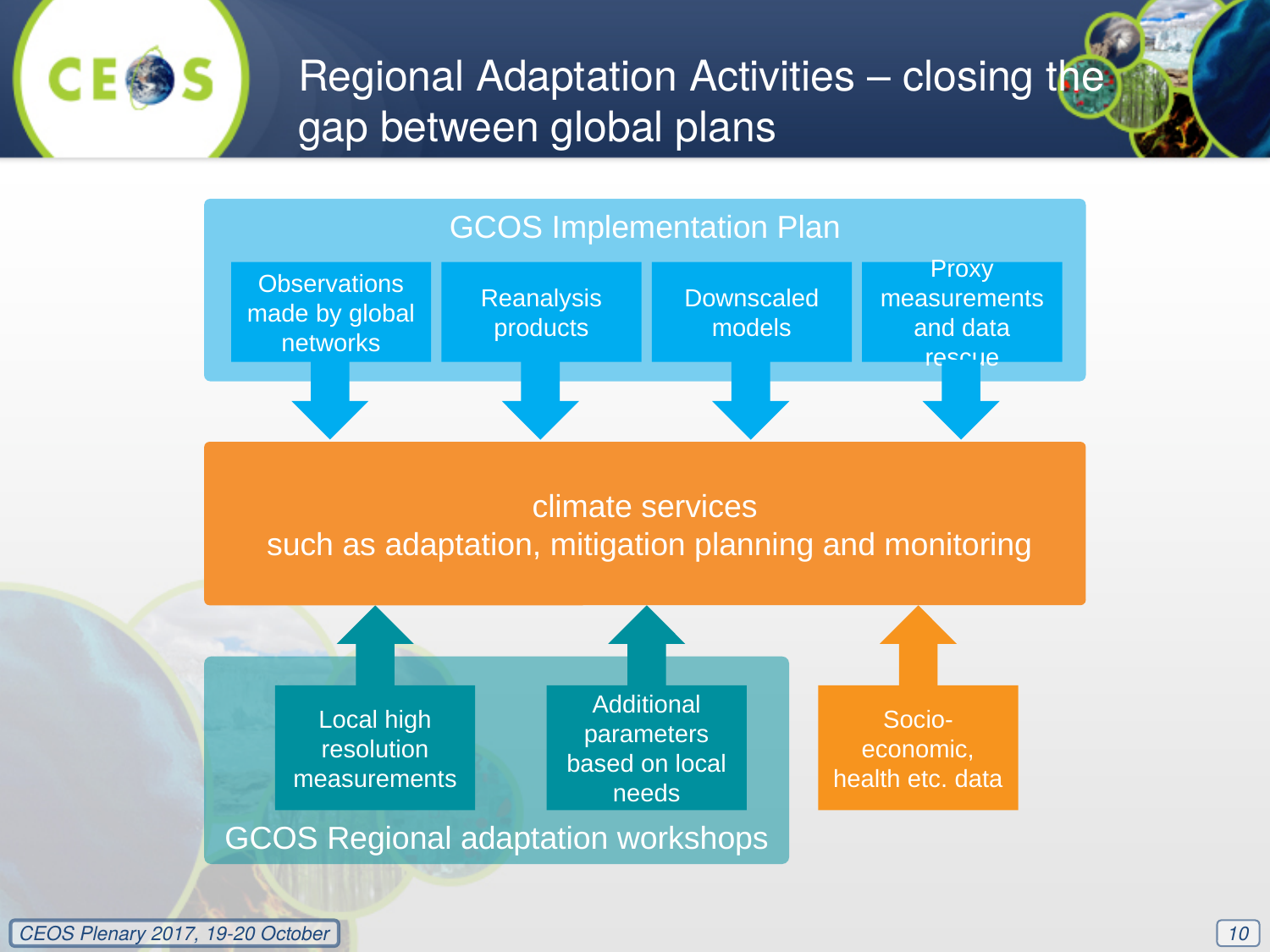

Regional Adaptation Activities – closing the gap between global plans
GCOS Implementation Plan
Observations made by global networks

Reanalysis products

Downscaled models

Proxy measurements and data rescue

climate services
 such as adaptation, mitigation planning and monitoring

Additional parameters based on local needs

Socio-economic, health etc. data

Local high resolution measurements
GCOS Regional adaptation workshops
10